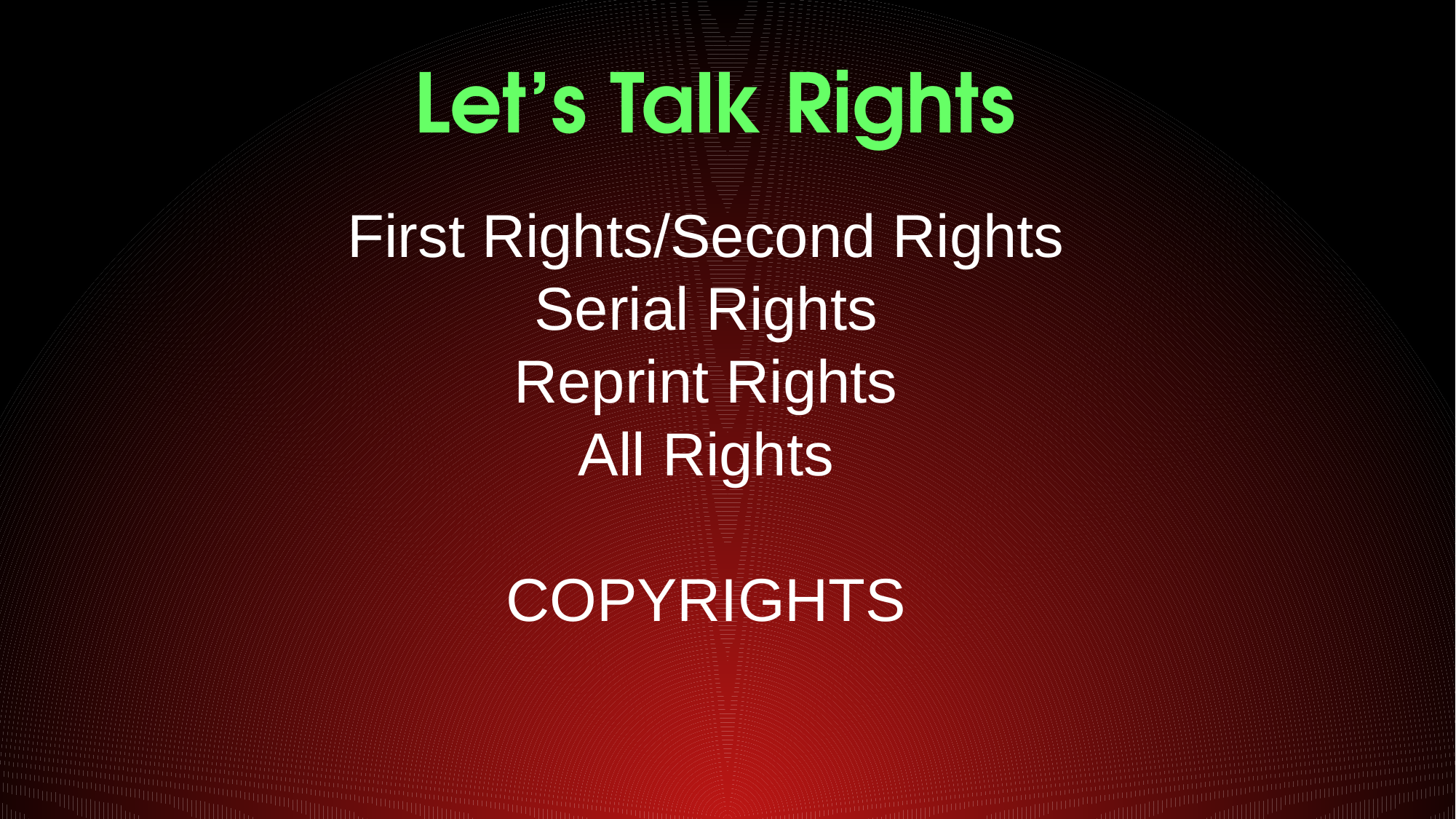

Let’s Talk Rights
First Rights/Second Rights
Serial Rights
Reprint Rights
All Rights

COPYRIGHTS